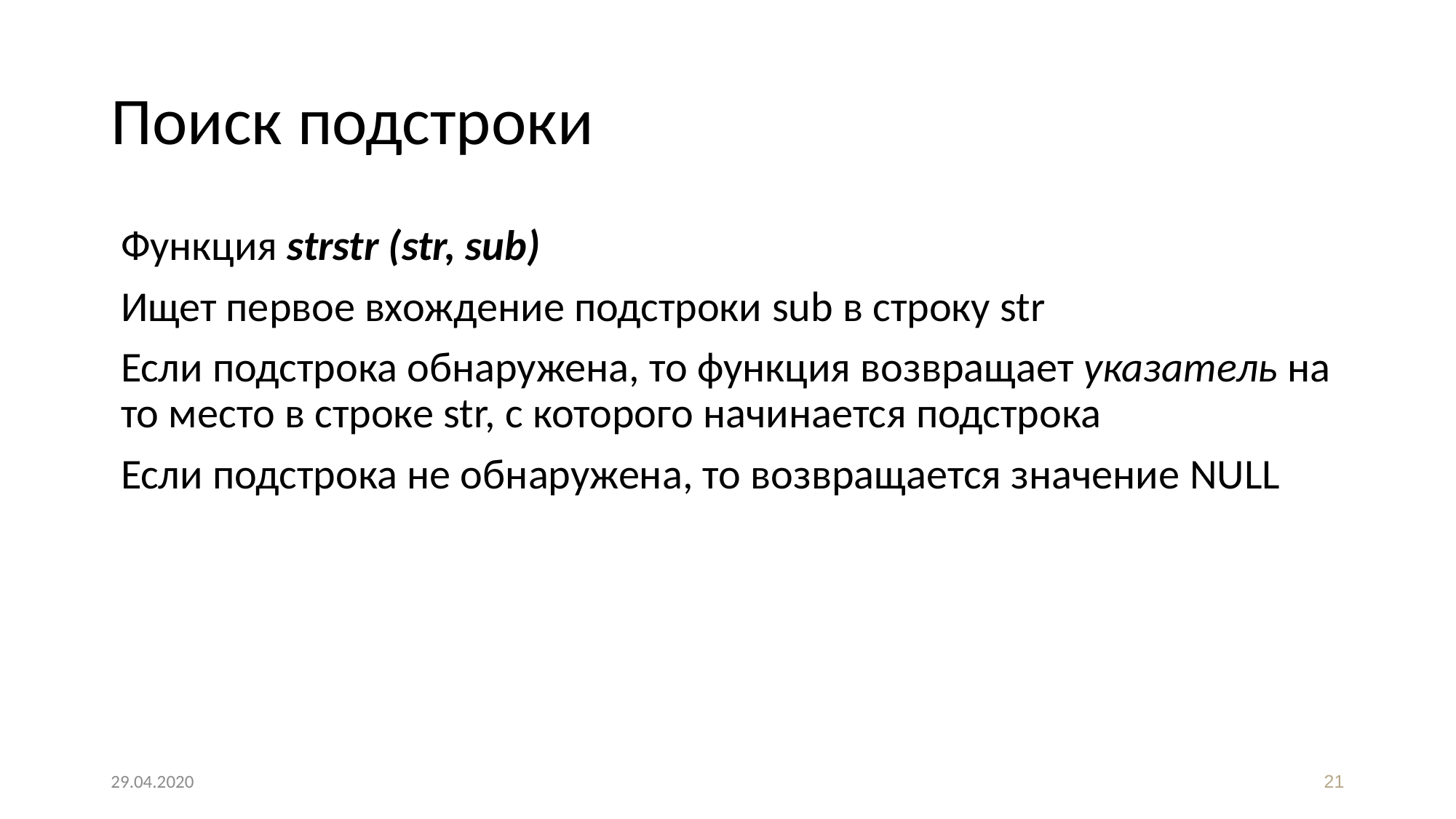

# Поиск подстроки
Функция strstr (str, sub)
Ищет первое вхождение подстроки sub в строку str
Если подстрока обнаружена, то функция возвращает указатель на то место в строке str, с которого начинается подстрока
Если подстрока не обнаружена, то возвращается значение NULL

29.04.2020
21